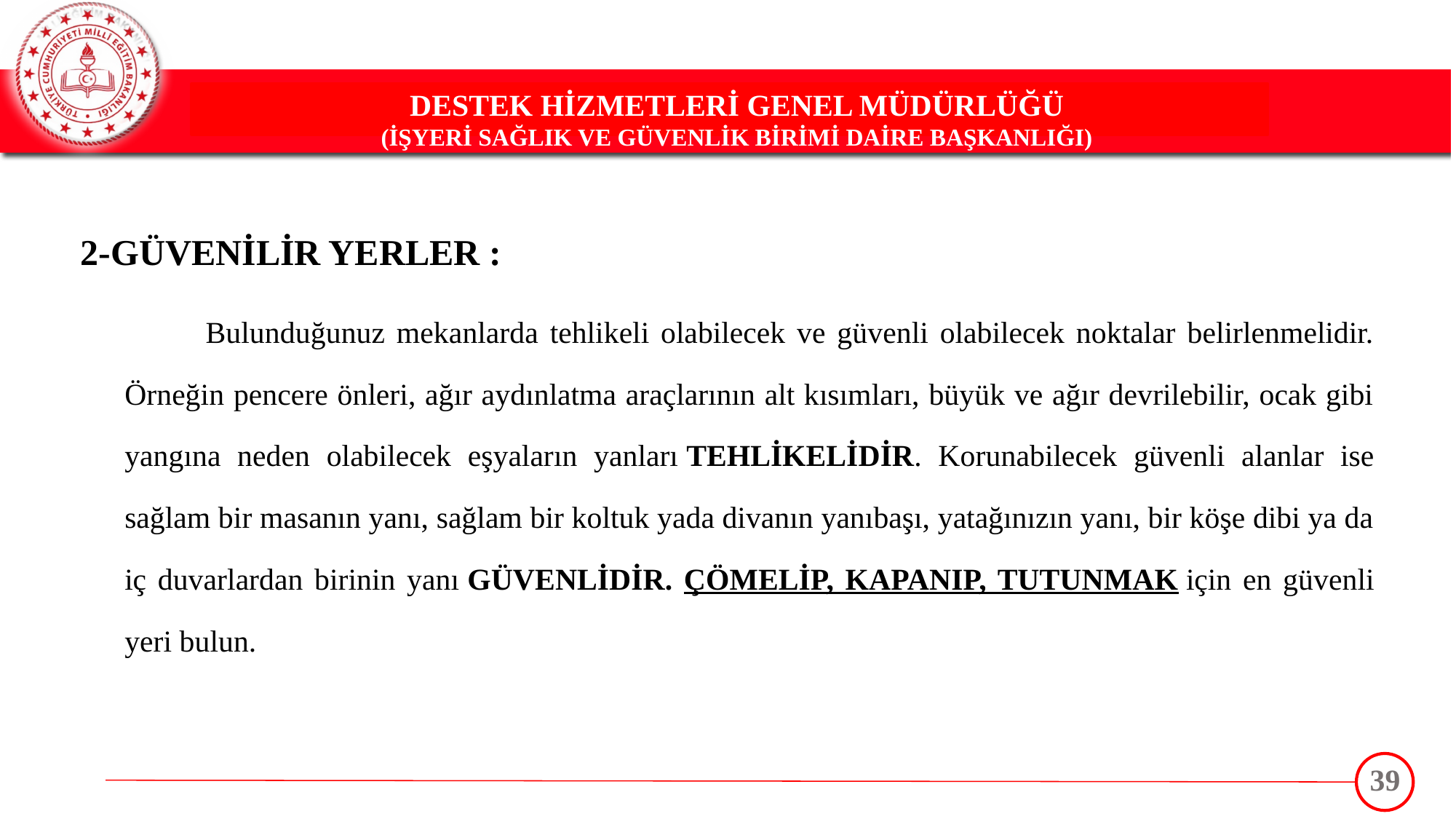

DESTEK HİZMETLERİ GENEL MÜDÜRLÜĞÜ
(İŞYERİ SAĞLIK VE GÜVENLİK BİRİMİ DAİRE BAŞKANLIĞI)

2-GÜVENİLİR YERLER :
       Bulunduğunuz mekanlarda tehlikeli olabilecek ve güvenli olabilecek noktalar belirlenmelidir. Örneğin pencere önleri, ağır aydınlatma araçlarının alt kısımları, büyük ve ağır devrilebilir, ocak gibi yangına neden olabilecek eşyaların yanları TEHLİKELİDİR. Korunabilecek güvenli alanlar ise sağlam bir masanın yanı, sağlam bir koltuk yada divanın yanıbaşı, yatağınızın yanı, bir köşe dibi ya da iç duvarlardan birinin yanı GÜVENLİDİR. ÇÖMELİP, KAPANIP, TUTUNMAK için en güvenli yeri bulun.
39